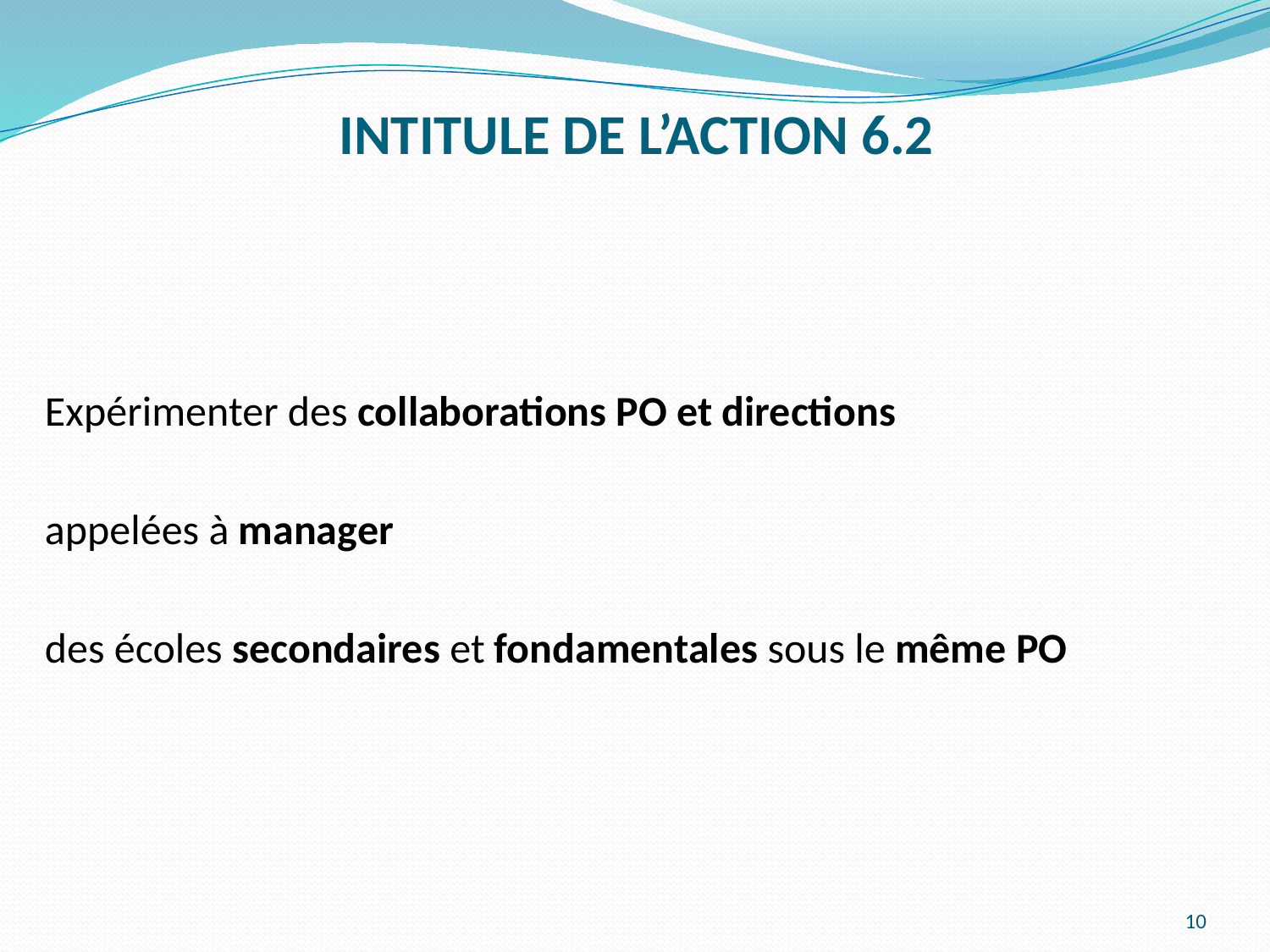

# INTITULE DE L’ACTION 6.2

Expérimenter des collaborations PO et directions

appelées à manager

des écoles secondaires et fondamentales sous le même PO

10